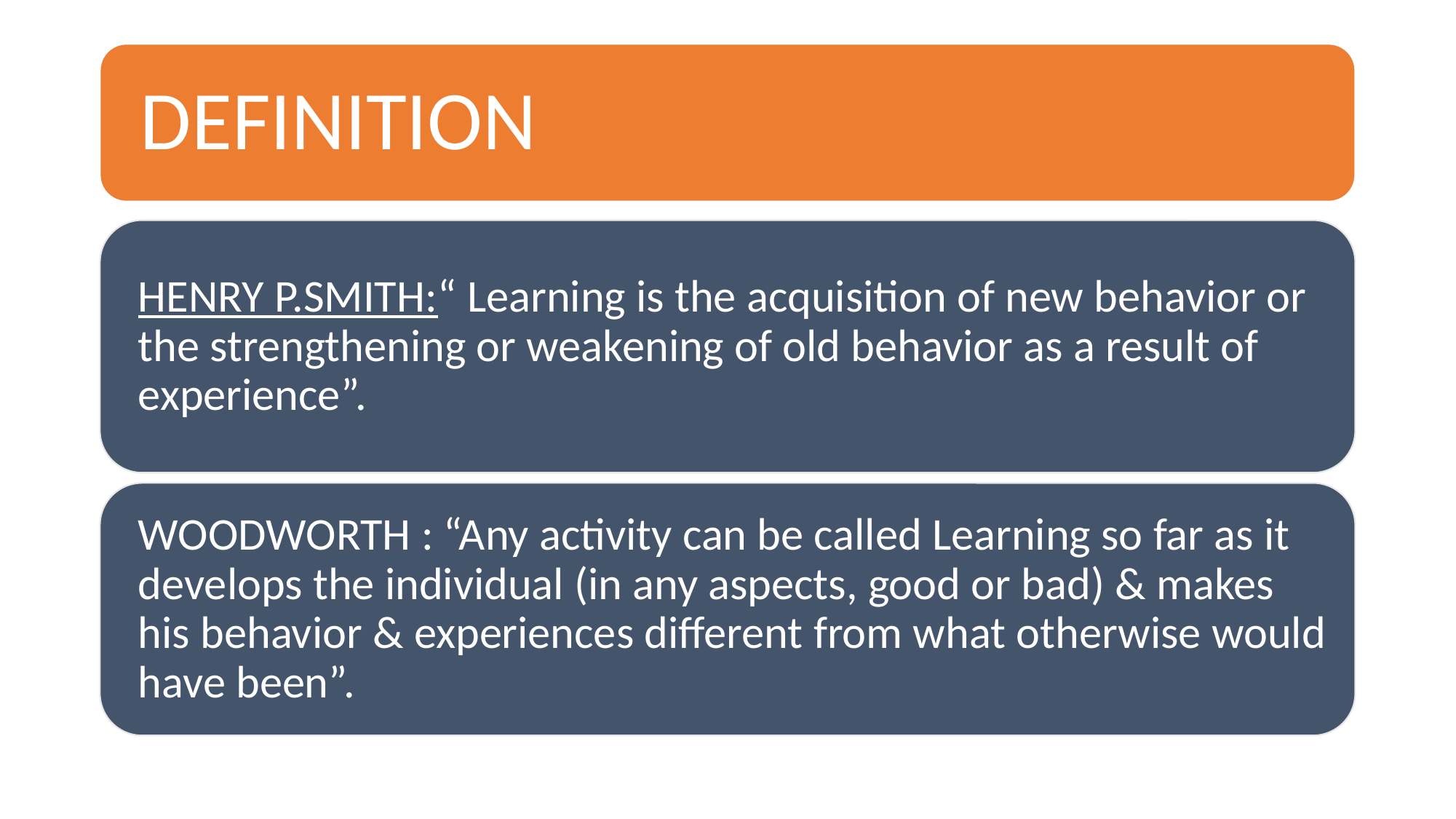

DEFINITION
HENRY P.SMITH:“ Learning is the acquisition of new behavior or the strengthening or weakening of old behavior as a result of experience”.
WOODWORTH : “Any activity can be called Learning so far as it develops the individual (in any aspects, good or bad) & makes his behavior & experiences different from what otherwise would have been”.